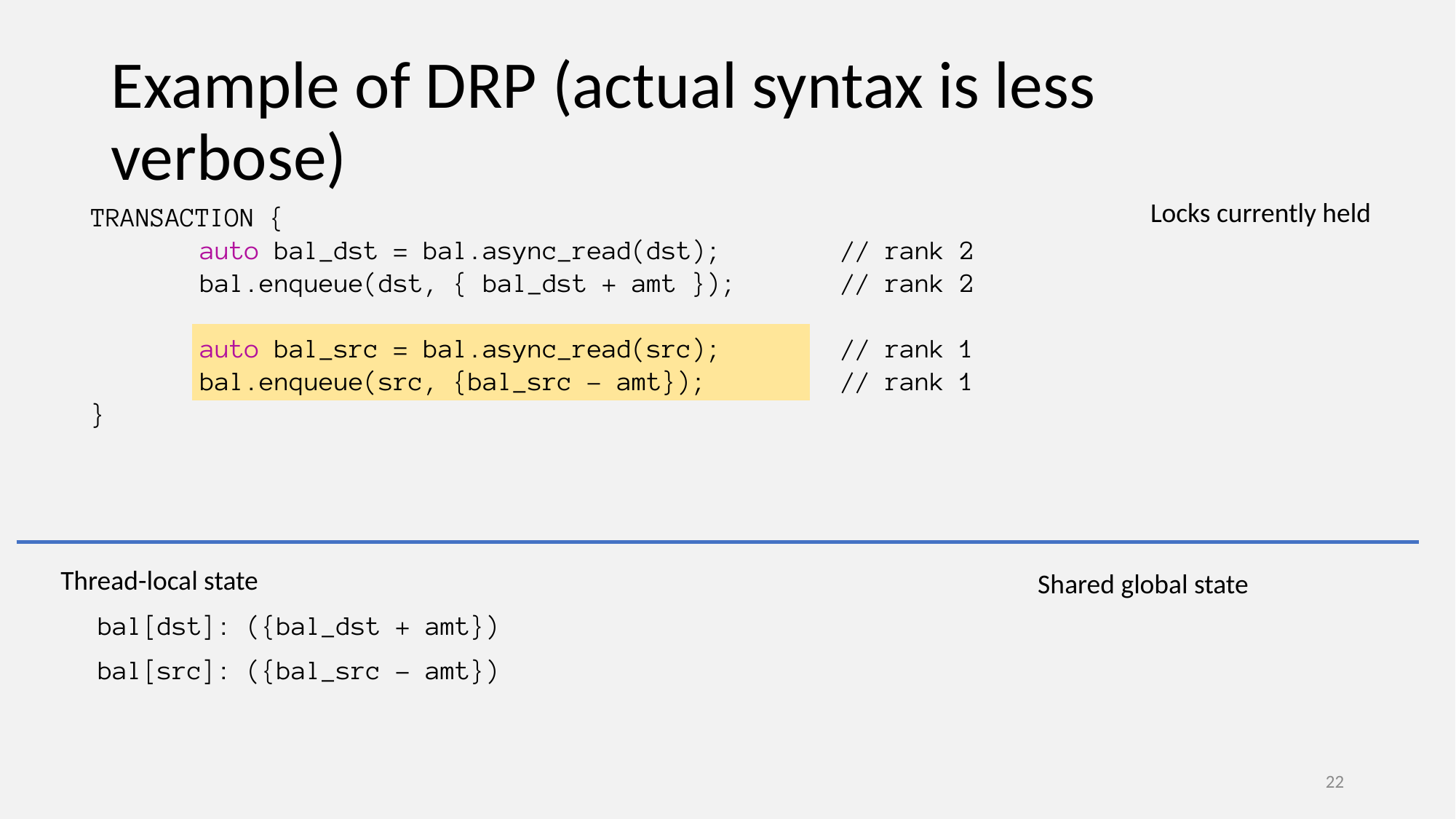

# Example of DRP (actual syntax is less verbose)
Locks currently held
TRANSACTION {
	auto bal_dst = bal.async_read(dst);        // rank 2
	bal.enqueue(dst, { bal_dst + amt });       // rank 2

	auto bal_src = bal.async_read(src);        // rank 1
	bal.enqueue(src, {bal_src – amt});         // rank 1
}

Thread-local state
Shared global state
bal[dst]: ({bal_dst + amt})
bal[src]: ({bal_src - amt})
22